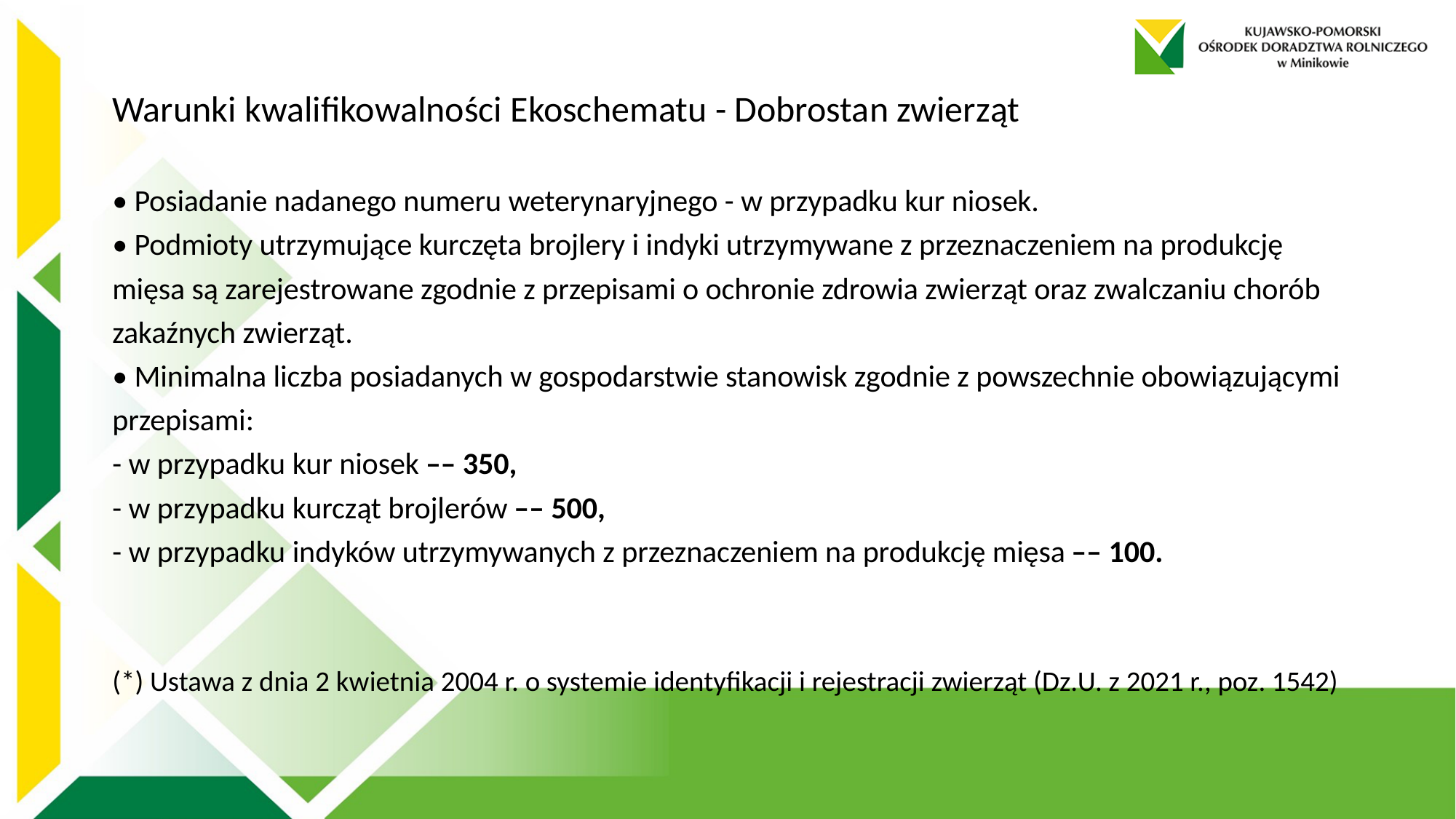

Warunki kwalifikowalności Ekoschematu - Dobrostan zwierząt
• Posiadanie nadanego numeru weterynaryjnego - w przypadku kur niosek.
• Podmioty utrzymujące kurczęta brojlery i indyki utrzymywane z przeznaczeniem na produkcję mięsa są zarejestrowane zgodnie z przepisami o ochronie zdrowia zwierząt oraz zwalczaniu chorób zakaźnych zwierząt.
• Minimalna liczba posiadanych w gospodarstwie stanowisk zgodnie z powszechnie obowiązującymi przepisami:
- w przypadku kur niosek –– 350,
- w przypadku kurcząt brojlerów –– 500,
- w przypadku indyków utrzymywanych z przeznaczeniem na produkcję mięsa –– 100.
(*) Ustawa z dnia 2 kwietnia 2004 r. o systemie identyfikacji i rejestracji zwierząt (Dz.U. z 2021 r., poz. 1542)